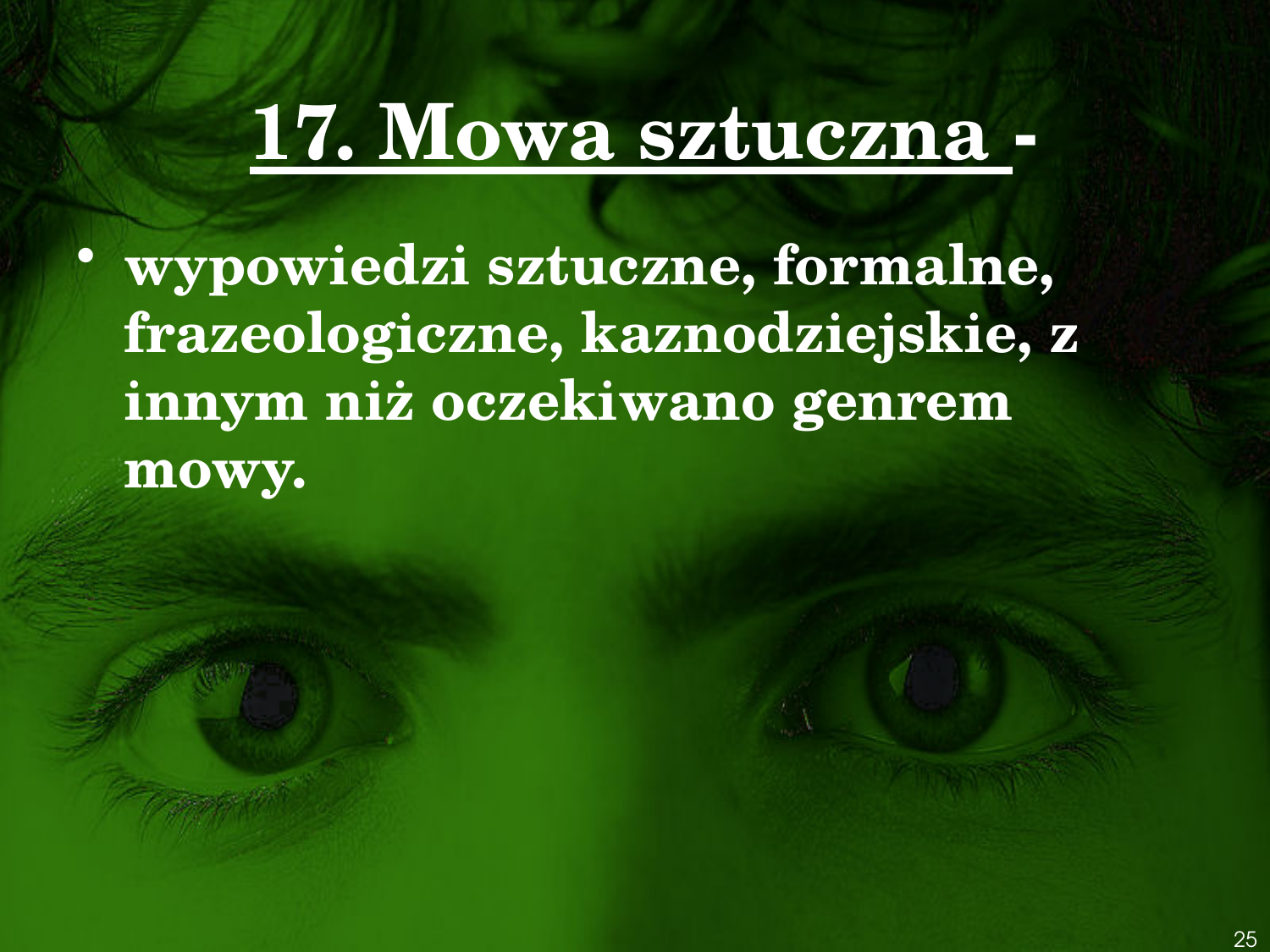

# 17. Mowa sztuczna -
wypowiedzi sztuczne, formalne, frazeologiczne, kaznodziejskie, z innym niż oczekiwano genrem mowy.
25